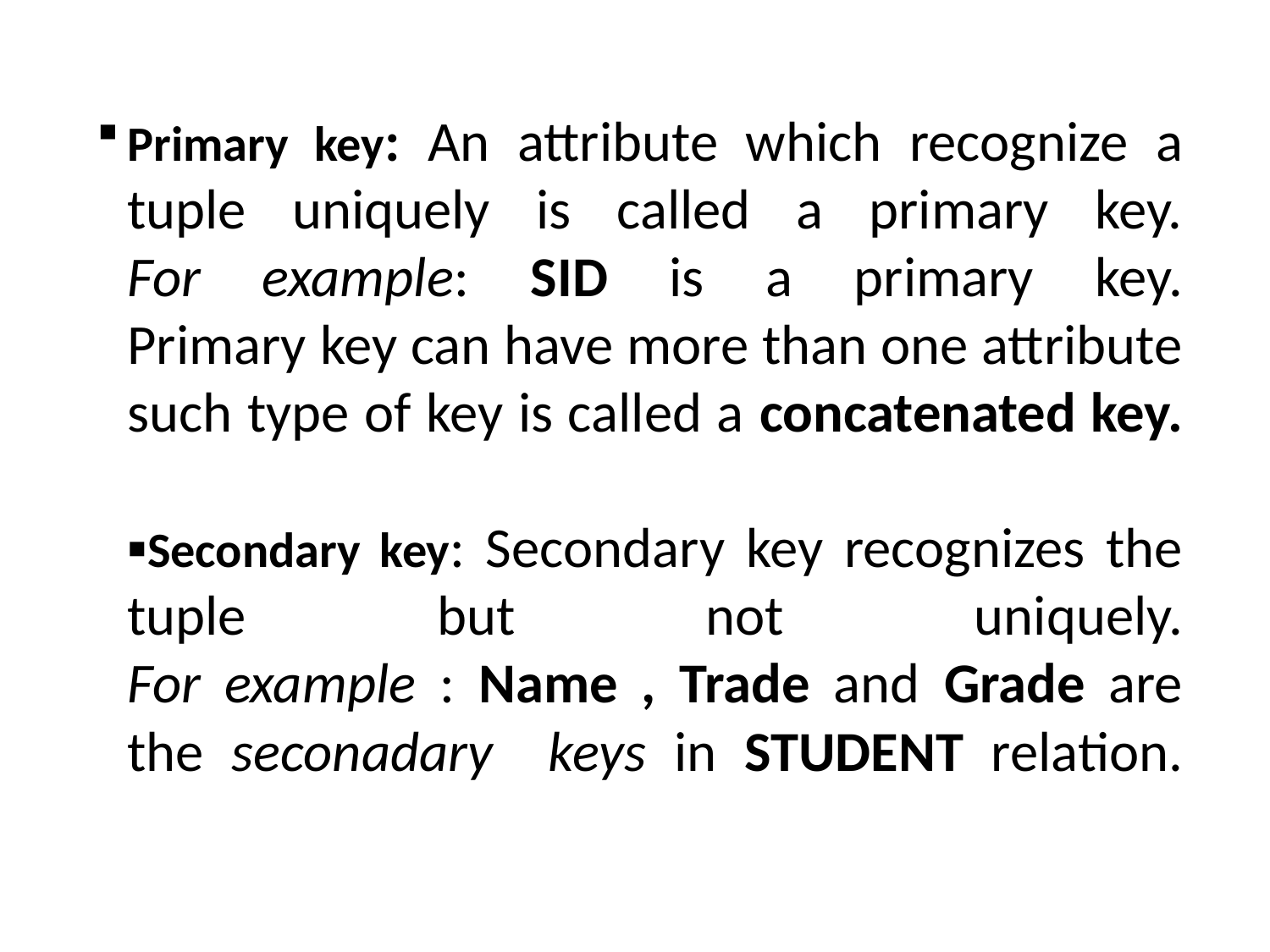

# Primary key: An attribute which recognize a tuple uniquely is called a primary key. For example: SID is a primary key. Primary key can have more than one attribute such type of key is called a concatenated key. ▪Secondary key: Secondary key recognizes the tuple but not uniquely. For example : Name , Trade and Grade are the seconadary  keys in STUDENT relation.